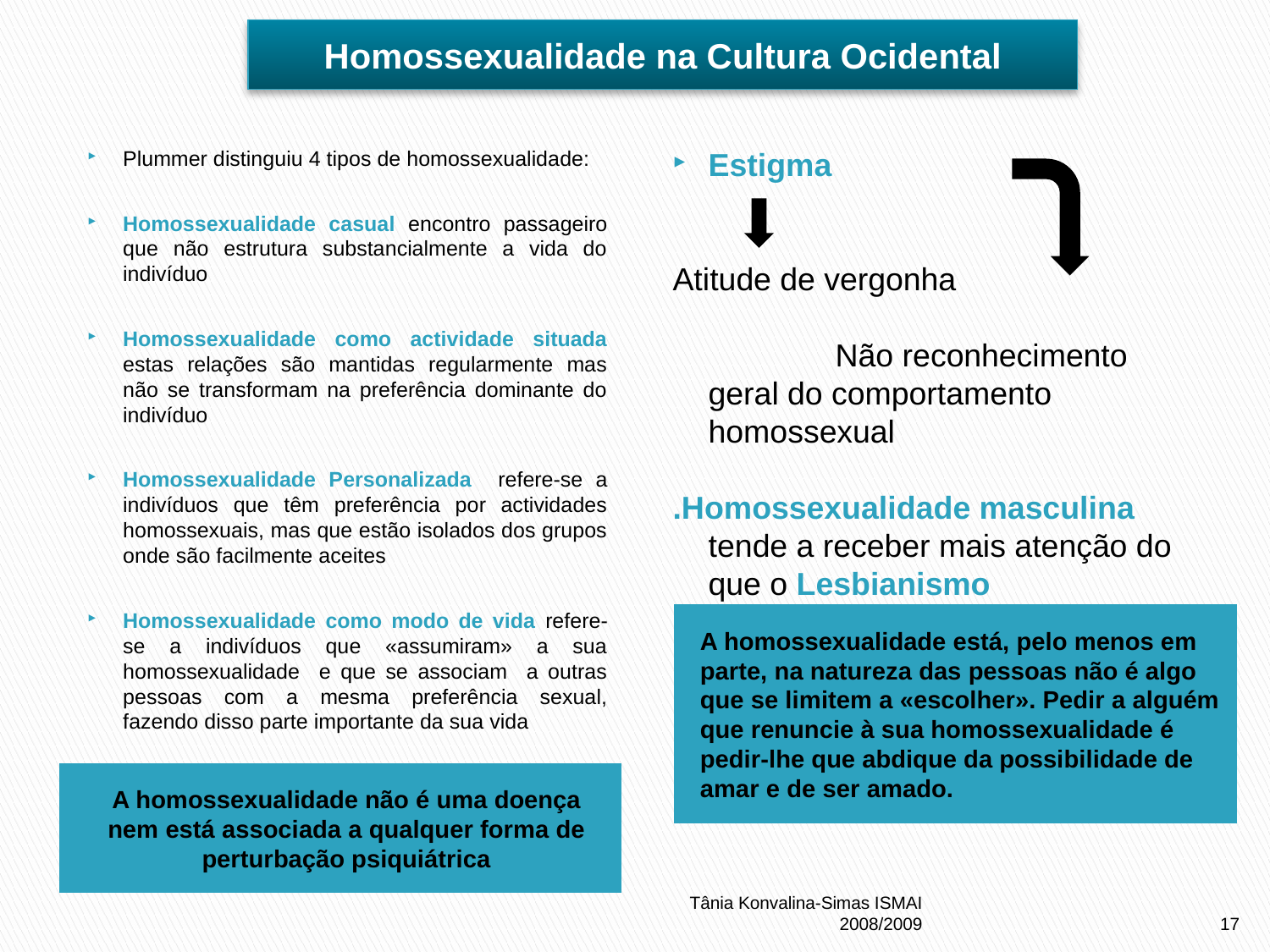

# Homossexualidade na Cultura Ocidental
Plummer distinguiu 4 tipos de homossexualidade:

Homossexualidade casual encontro passageiro que não estrutura substancialmente a vida do indivíduo

Homossexualidade como actividade situada estas relações são mantidas regularmente mas não se transformam na preferência dominante do indivíduo

Homossexualidade Personalizada  refere-se a indivíduos que têm preferência por actividades homossexuais, mas que estão isolados dos grupos onde são facilmente aceites

Homossexualidade como modo de vida refere-se a indivíduos que «assumiram» a sua homossexualidade  e que se associam  a outras pessoas com a mesma preferência sexual, fazendo disso parte importante da sua vida
Estigma

Atitude de vergonha

		Não reconhecimento geral do comportamento homossexual

.Homossexualidade masculina tende a receber mais atenção do que o Lesbianismo

A homossexualidade está, pelo menos em parte, na natureza das pessoas não é algo que se limitem a «escolher». Pedir a alguém que renuncie à sua homossexualidade é pedir-lhe que abdique da possibilidade de amar e de ser amado.
A homossexualidade não é uma doença nem está associada a qualquer forma de perturbação psiquiátrica
Tânia Konvalina-Simas ISMAI 2008/2009
17